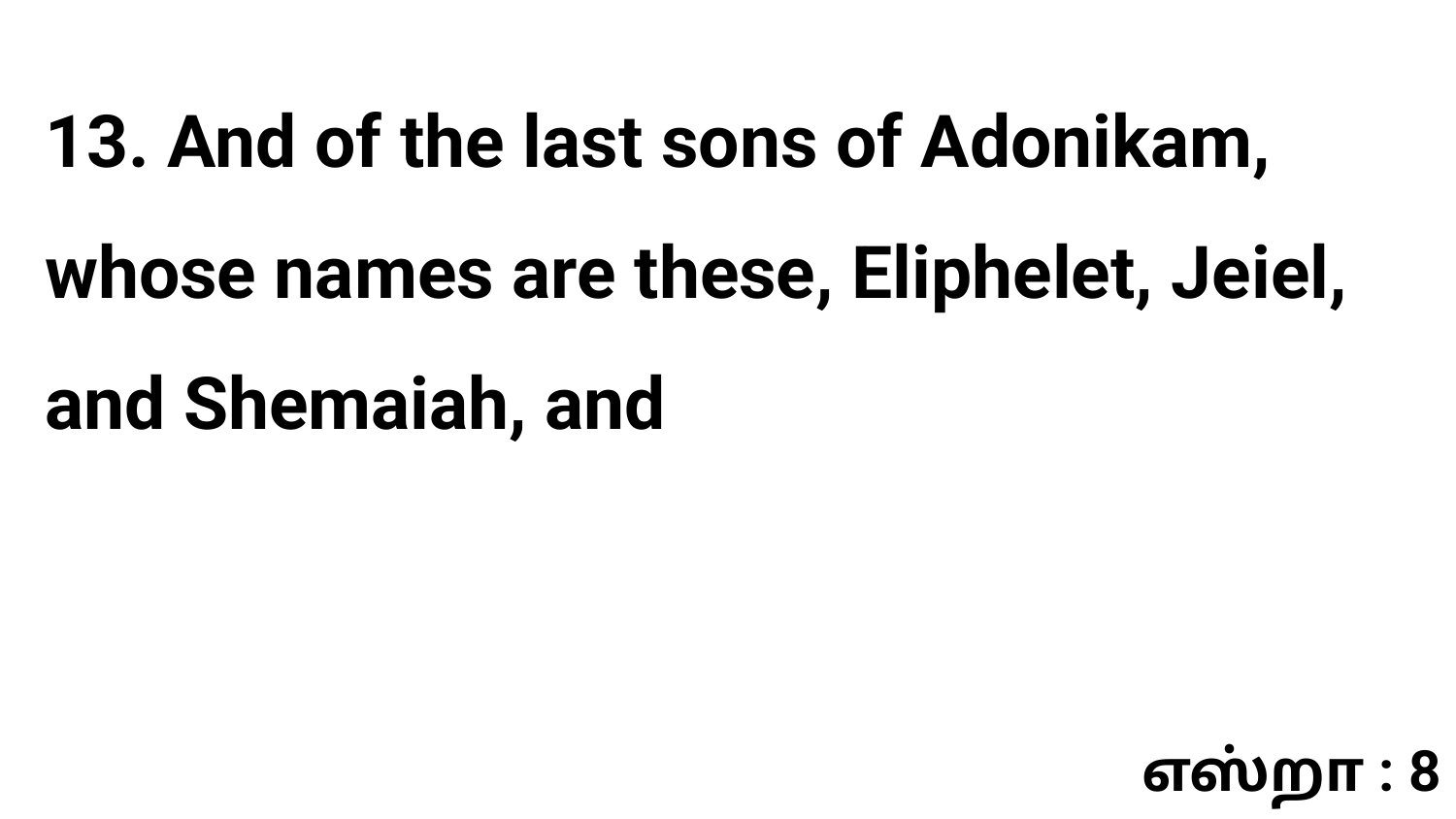

13. And of the last sons of Adonikam, whose names are these, Eliphelet, Jeiel, and Shemaiah, and
எஸ்றா : 8